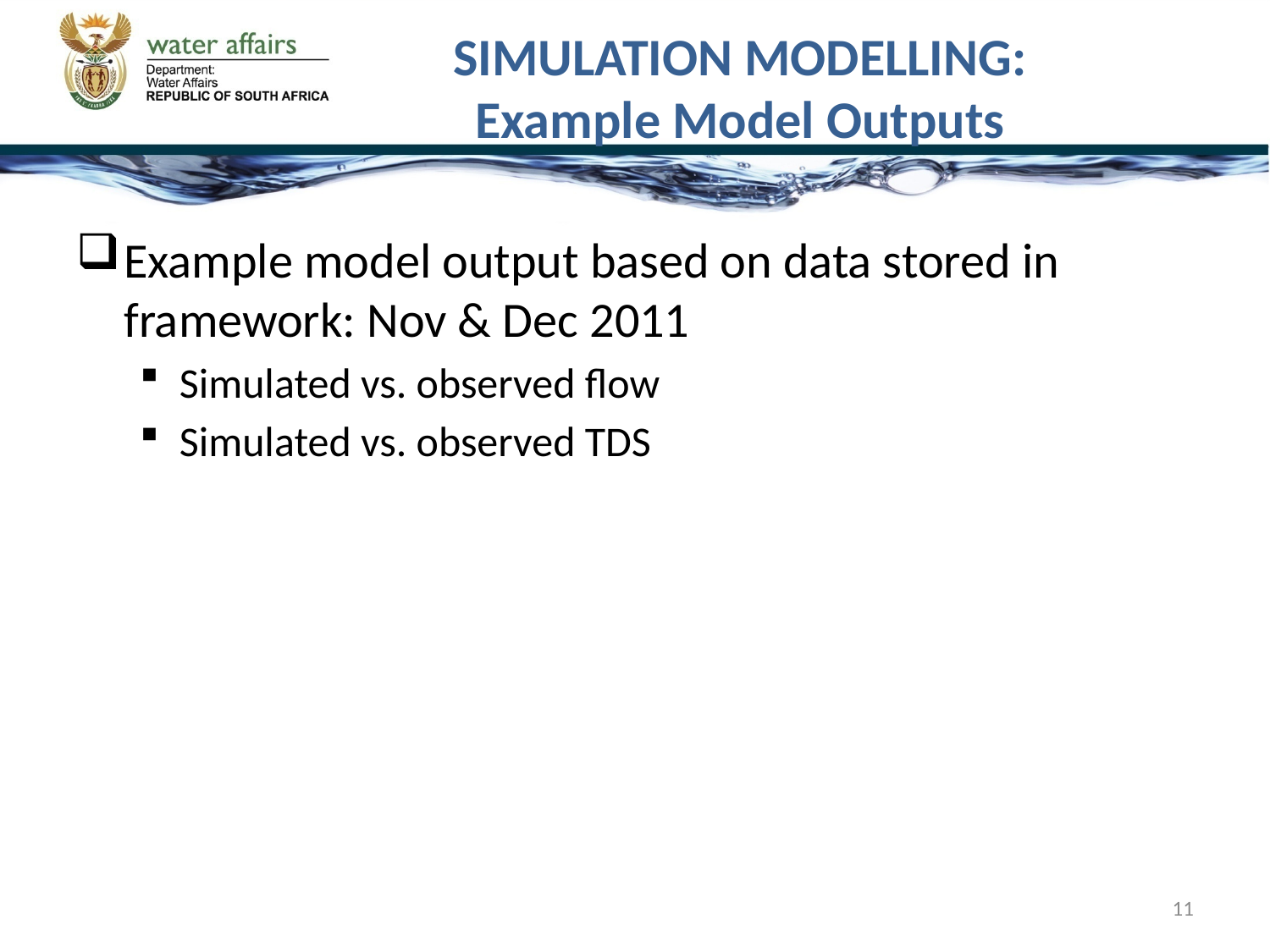

# SIMULATION MODELLING: Example Model Outputs
Example model output based on data stored in framework: Nov & Dec 2011
Simulated vs. observed flow
Simulated vs. observed TDS
11